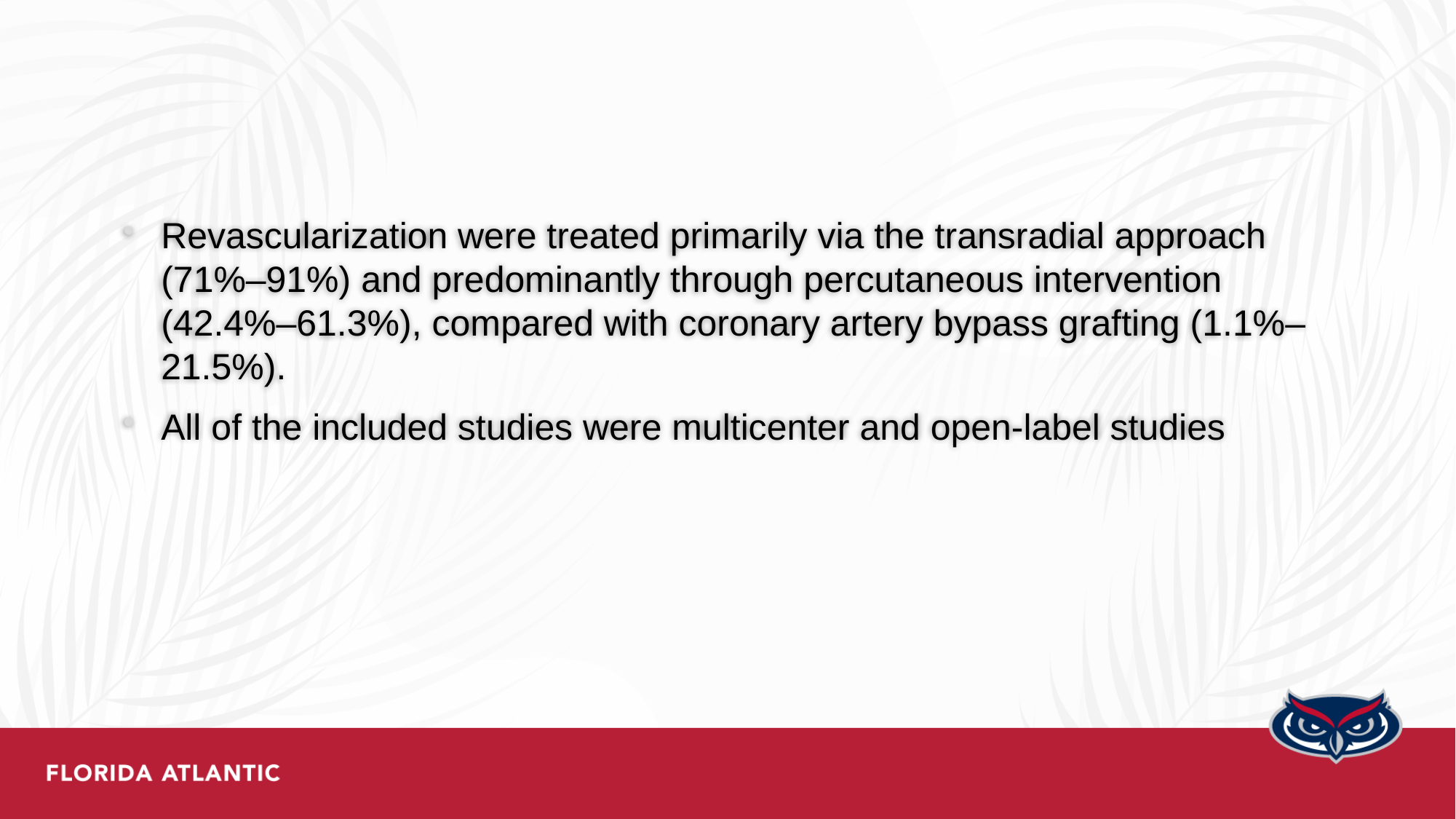

#
Revascularization were treated primarily via the transradial approach (71%–91%) and predominantly through percutaneous intervention (42.4%–61.3%), compared with coronary artery bypass grafting (1.1%–21.5%).
All of the included studies were multicenter and open‐label studies